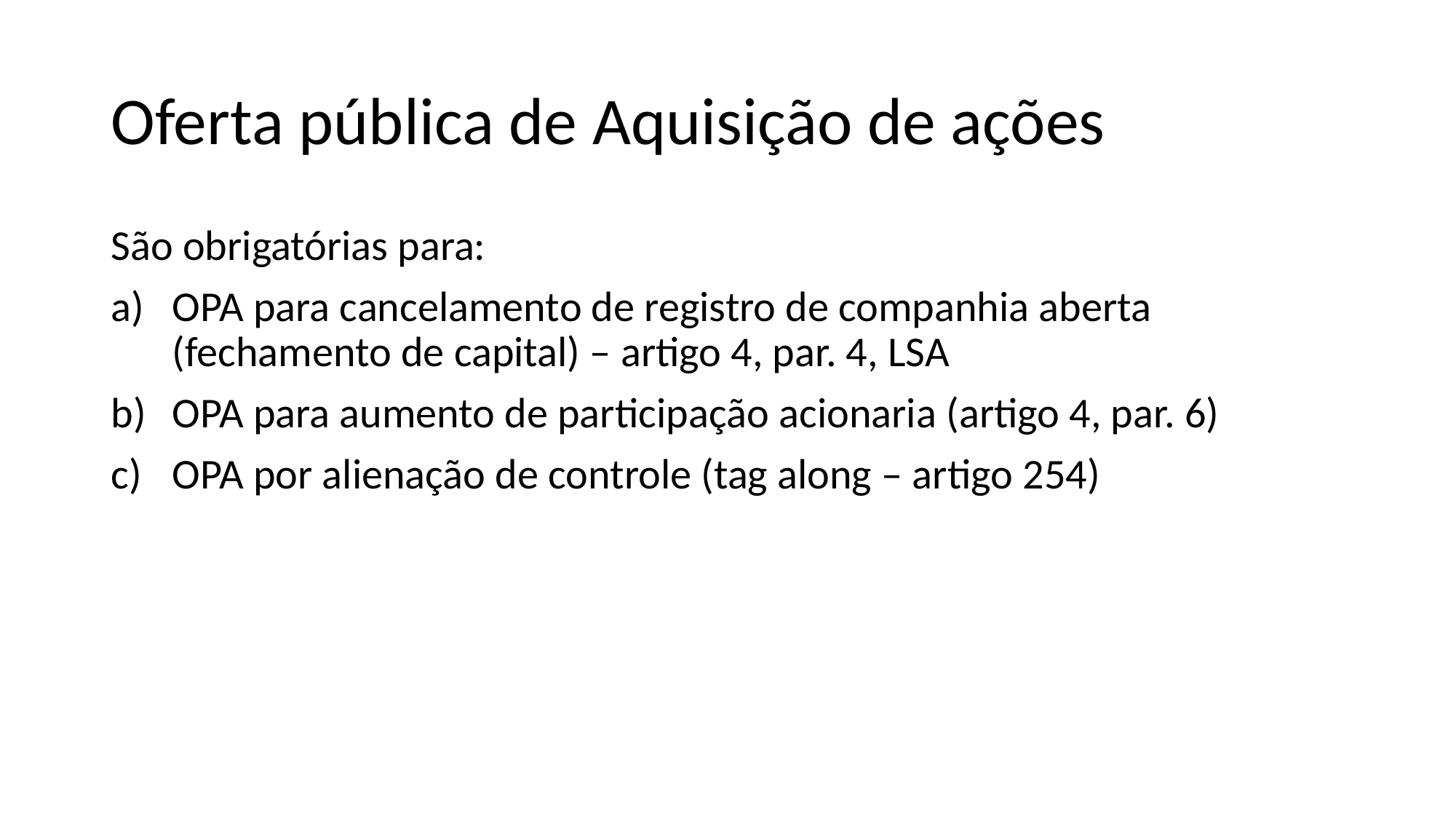

# Oferta pública de Aquisição de ações
São obrigatórias para:
OPA para cancelamento de registro de companhia aberta (fechamento de capital) – artigo 4, par. 4, LSA
OPA para aumento de participação acionaria (artigo 4, par. 6)
OPA por alienação de controle (tag along – artigo 254)